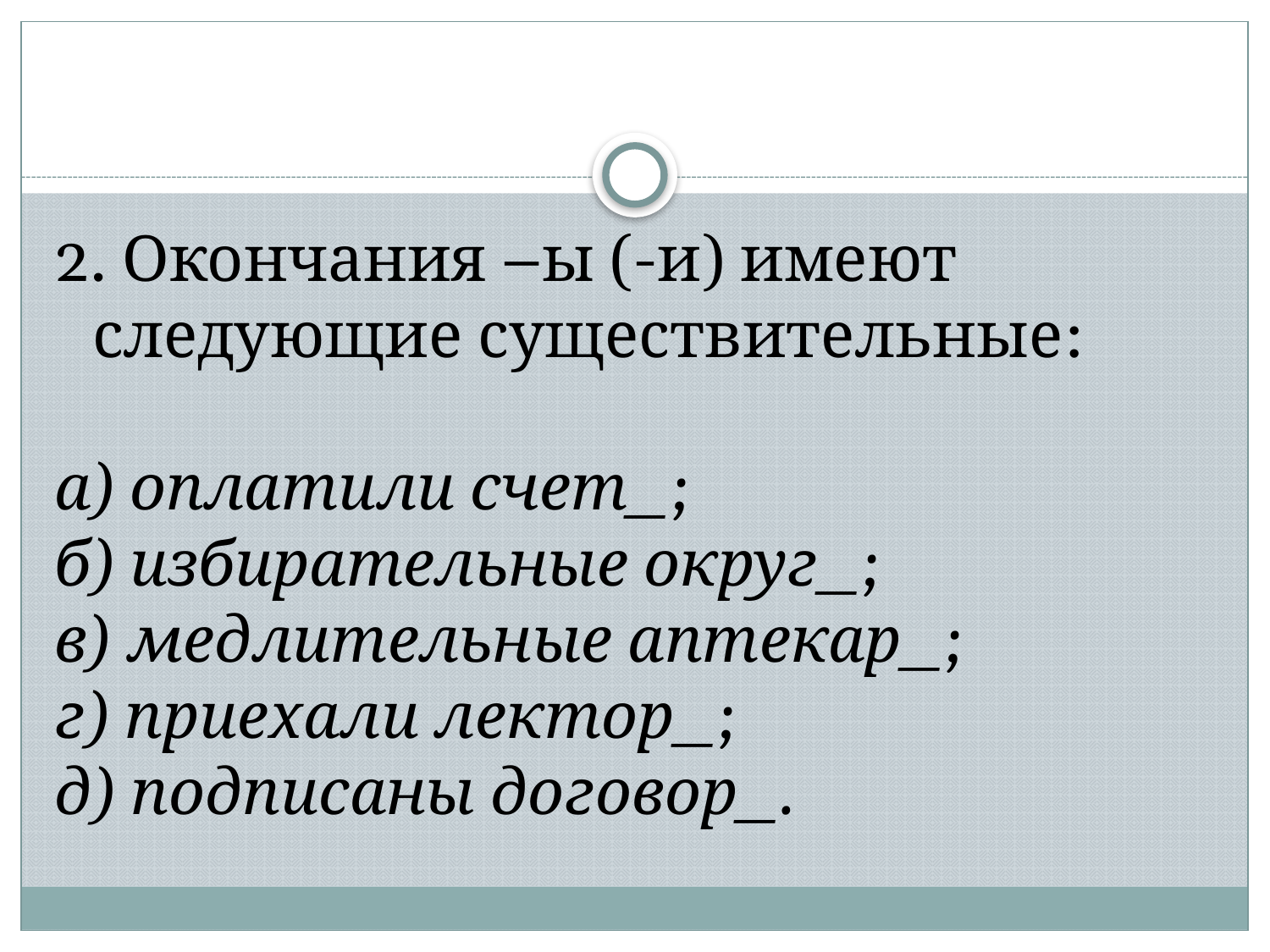

#
2. Окончания –ы (-и) имеют следующие существительные:

а) оплатили счет_;
б) избирательные округ_;
в) медлительные аптекар_;
г) приехали лектор_;
д) подписаны договор_.